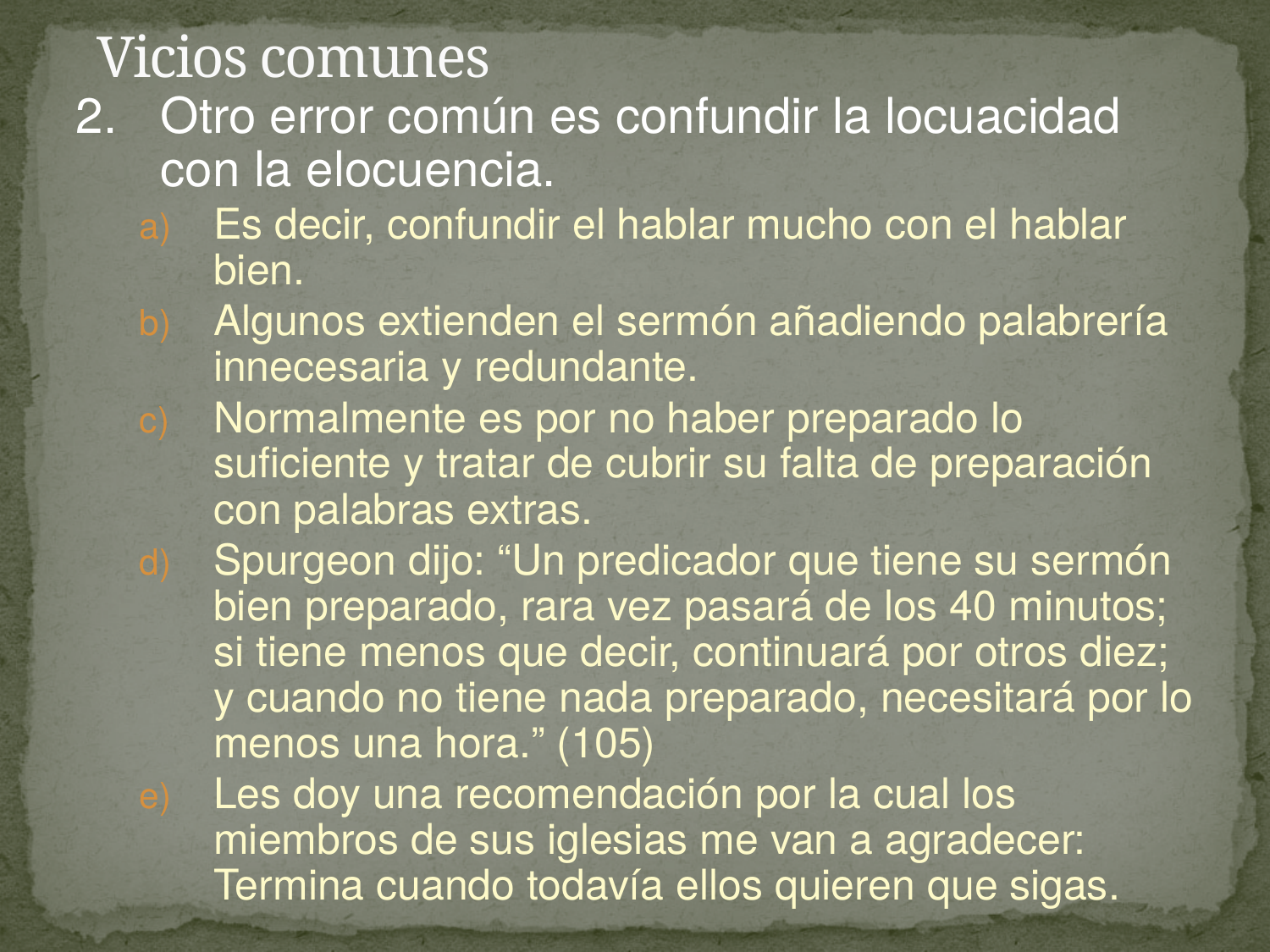

# Vicios comunes
2.	Otro error común es confundir la locuacidad con la elocuencia.
Es decir, confundir el hablar mucho con el hablar bien.
Algunos extienden el sermón añadiendo palabrería innecesaria y redundante.
Normalmente es por no haber preparado lo suficiente y tratar de cubrir su falta de preparación con palabras extras.
Spurgeon dijo: “Un predicador que tiene su sermón bien preparado, rara vez pasará de los 40 minutos; si tiene menos que decir, continuará por otros diez; y cuando no tiene nada preparado, necesitará por lo menos una hora.” (105)
Les doy una recomendación por la cual los miembros de sus iglesias me van a agradecer: Termina cuando todavía ellos quieren que sigas.